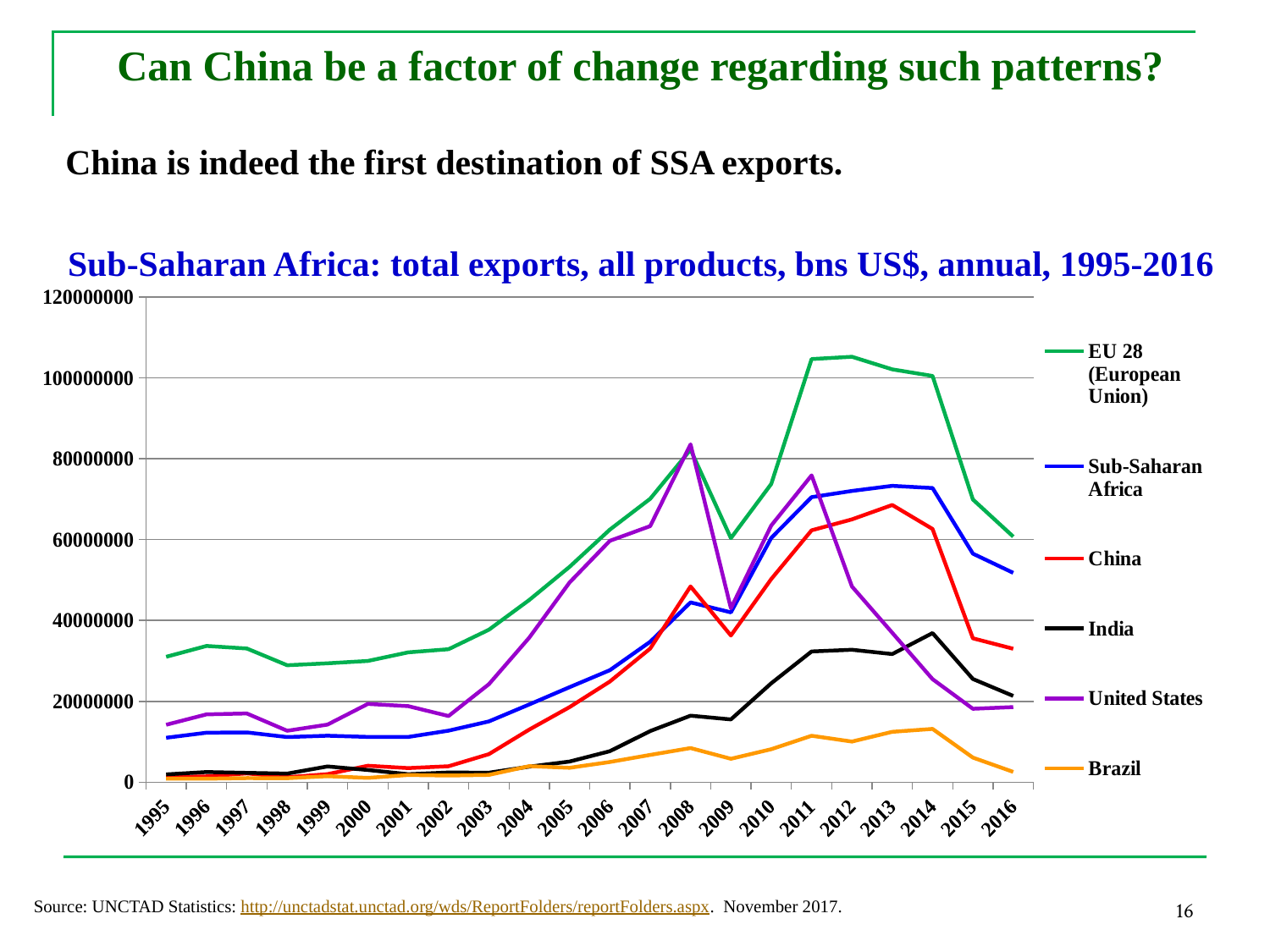

Can China be a factor of change regarding such patterns?

China is indeed the first destination of SSA exports.

Sub-Saharan Africa: total exports, all products, bns US$, annual, 1995-2016

### Chart

| Category | EU 28 (European Union) | Sub-Saharan Africa | China | India | United States | Brazil |
|---|---|---|---|---|---|---|
| 1995 | 31018371.169 | 10991818.371 | 1266683.1620000012 | 1930156.44 | 14211167.676 | 908625.1859999992 |
| 1996 | 33695223.970000006 | 12241549.147999987 | 1436841.479 | 2510131.114 | 16774879.539 | 877139.9500000004 |
| 1997 | 33068433.827 | 12310048.924000002 | 2179557.003 | 2312857.4929999975 | 16993312.295 | 1021879.183 |
| 1998 | 28919700.032000005 | 11160081.935000002 | 1231433.737 | 2136976.129 | 12723816.991 | 994032.442 |
| 1999 | 29406033.7 | 11495821.664000006 | 1994721.979 | 3898272.722 | 14242597.555000009 | 1483572.1300000001 |
| 2000 | 29993297.13800002 | 11196705.909 | 4074894.211 | 3027020.3909999975 | 19364654.34 | 1069337.002 |
| 2001 | 32115358.826 | 11187416.828 | 3495507.178 | 1978670.368 | 18814698.624000005 | 1790676.646000001 |
| 2002 | 32893588.503 | 12752849.783 | 3954571.347 | 2405455.648 | 16362793.773 | 1644163.082000001 |
| 2003 | 37706720.644 | 15036319.186 | 6944750.312000001 | 2351239.92 | 24246916.735 | 1809562.55 |
| 2004 | 45047213.137 | 19225106.736 | 13007872.804000009 | 3845952.188 | 35734995.253 | 3975788.083 |
| 2005 | 53262964.74900001 | 23498029.204 | 18574462.458 | 5116031.3270000005 | 49394016.64 | 3563975.881 |
| 2006 | 62473835.871999994 | 27701514.165 | 24893825.596 | 7672531.858999999 | 59713877.27400001 | 4995238.7720000055 |
| 2007 | 70107408.342 | 34736930.010000005 | 33050107.959999997 | 12643408.209 | 63345604.555999994 | 6758997.134000001 |
| 2008 | 82257536.198 | 44471037.966000006 | 48416955.77100001 | 16453847.653000006 | 83560890.35499993 | 8448456.84699999 |
| 2009 | 60361814.72800004 | 41997061.017 | 36276155.67 | 15530371.523 | 43011472.432000004 | 5783985.146000001 |
| 2010 | 73778889.382 | 60418526.871 | 50246193.70500001 | 24466245.344 | 63485878.997 | 8162946.754000001 |
| 2011 | 104650963.829 | 70515426.61999999 | 62307063.77800001 | 32336578.235 | 75895856.814 | 11482889.579 |
| 2012 | 105224493.157 | 72042803.466 | 65014196.395 | 32752202.862 | 48400391.410000004 | 10055026.658 |
| 2013 | 102108908.612 | 73299549.11 | 68568667.02699992 | 31698915.589 | 36961634.92500001 | 12465076.705 |
| 2014 | 100483639.364 | 72761685.991 | 62642092.546000004 | 36879494.589 | 25485564.876 | 13184219.64599999 |
| 2015 | 69930967.68399997 | 56529791.058 | 35591157.13900001 | 25532337.003 | 18155373.369 | 6088266.722 |
| 2016 | 60744184.971999995 | 51780365.59900004 | 32999376.025 | 21339733.609 | 18582011.902999997 | 2552231.5529999975 |
16
Source: UNCTAD Statistics: http://unctadstat.unctad.org/wds/ReportFolders/reportFolders.aspx.  November 2017.